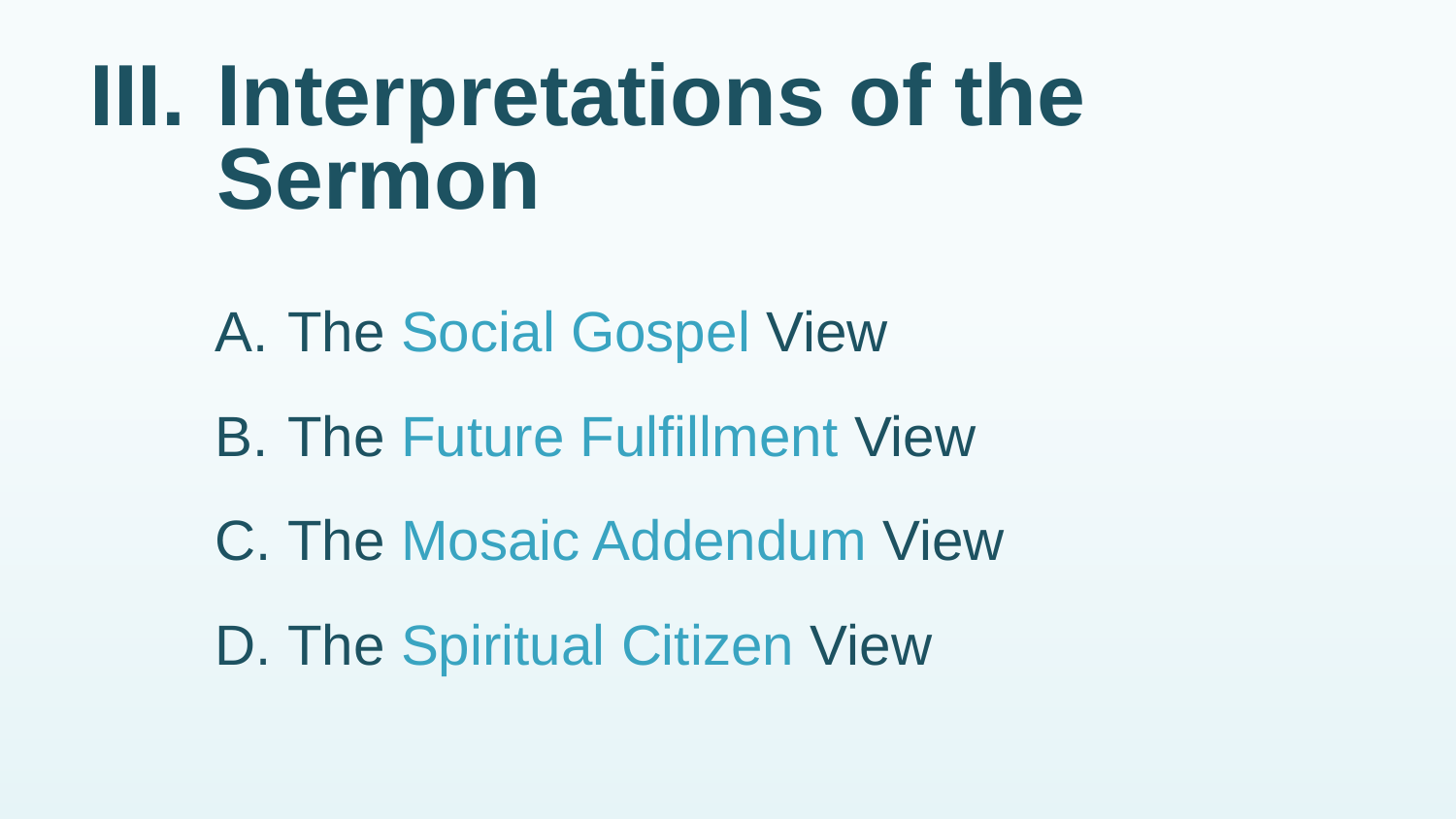

# III.	Interpretations of the Sermon
A.	The Social Gospel View
B.	The Future Fulfillment View
C.	The Mosaic Addendum View
D.	The Spiritual Citizen View